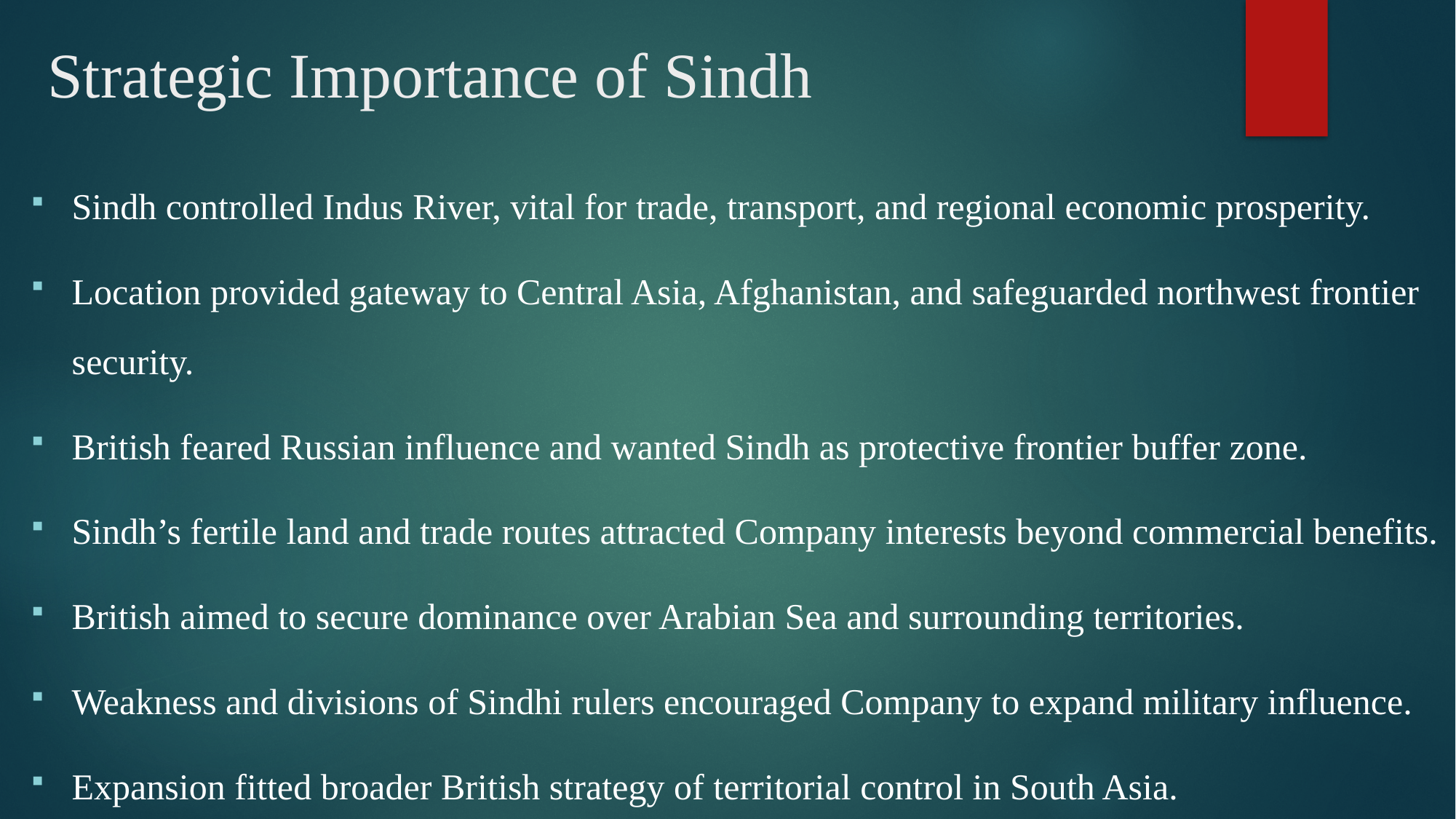

# Strategic Importance of Sindh
Sindh controlled Indus River, vital for trade, transport, and regional economic prosperity.
Location provided gateway to Central Asia, Afghanistan, and safeguarded northwest frontier security.
British feared Russian influence and wanted Sindh as protective frontier buffer zone.
Sindh’s fertile land and trade routes attracted Company interests beyond commercial benefits.
British aimed to secure dominance over Arabian Sea and surrounding territories.
Weakness and divisions of Sindhi rulers encouraged Company to expand military influence.
Expansion fitted broader British strategy of territorial control in South Asia.